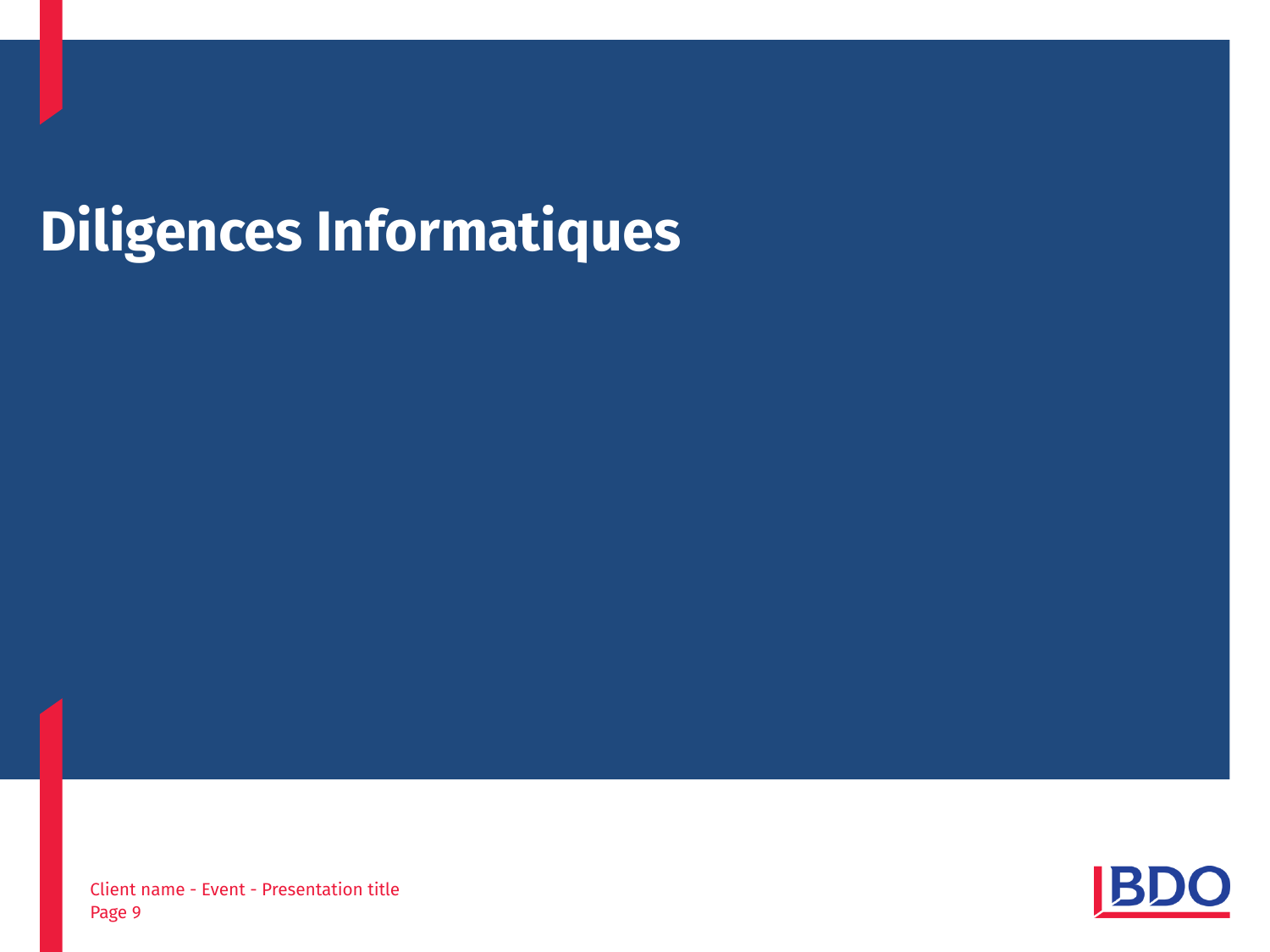

# Diligences Informatiques
Page 9
Pyramide des âges BDO - 16/05/2012